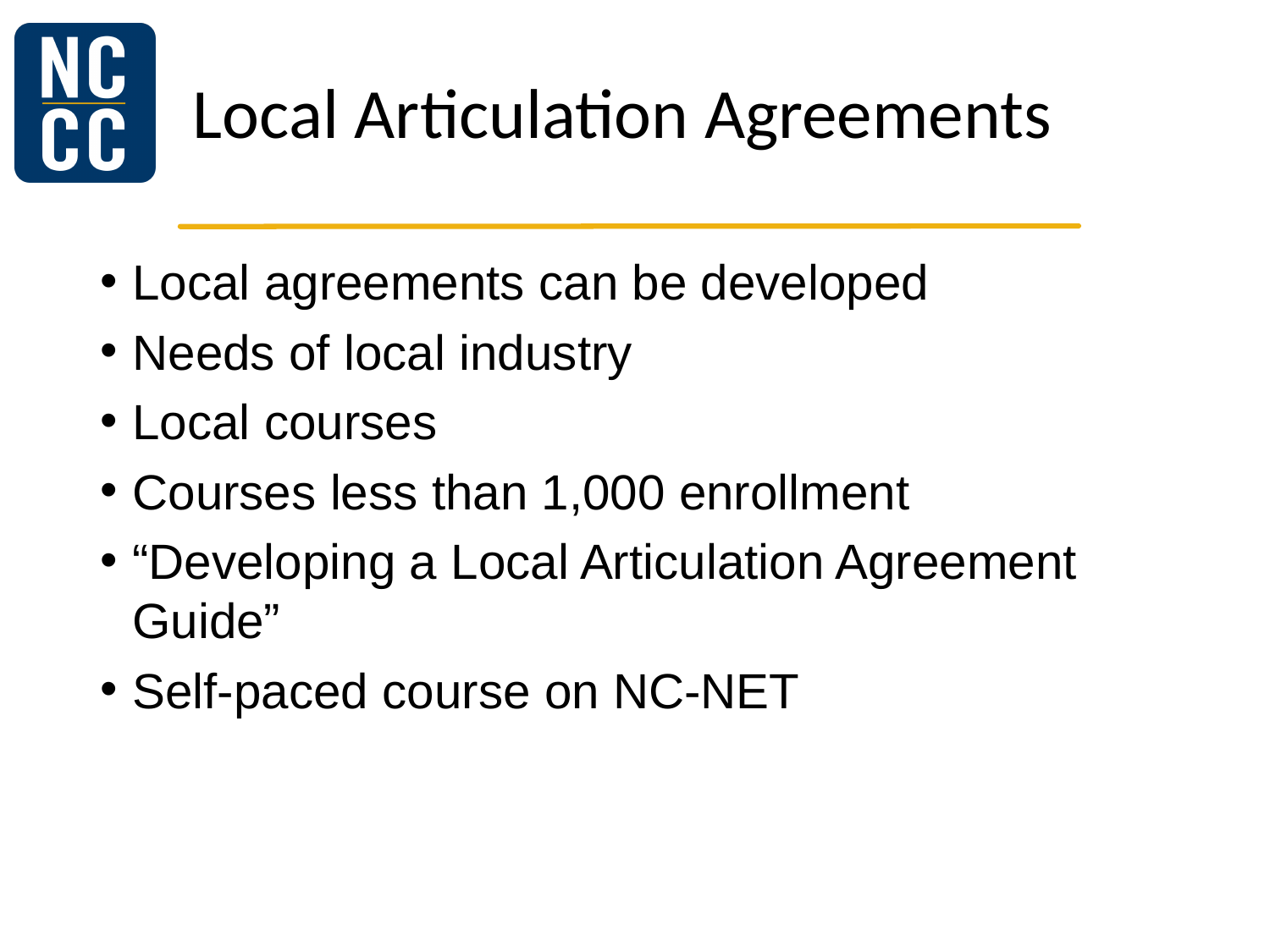

# Local Articulation Agreements
Local agreements can be developed
Needs of local industry
Local courses
Courses less than 1,000 enrollment
“Developing a Local Articulation Agreement Guide”
Self-paced course on NC-NET